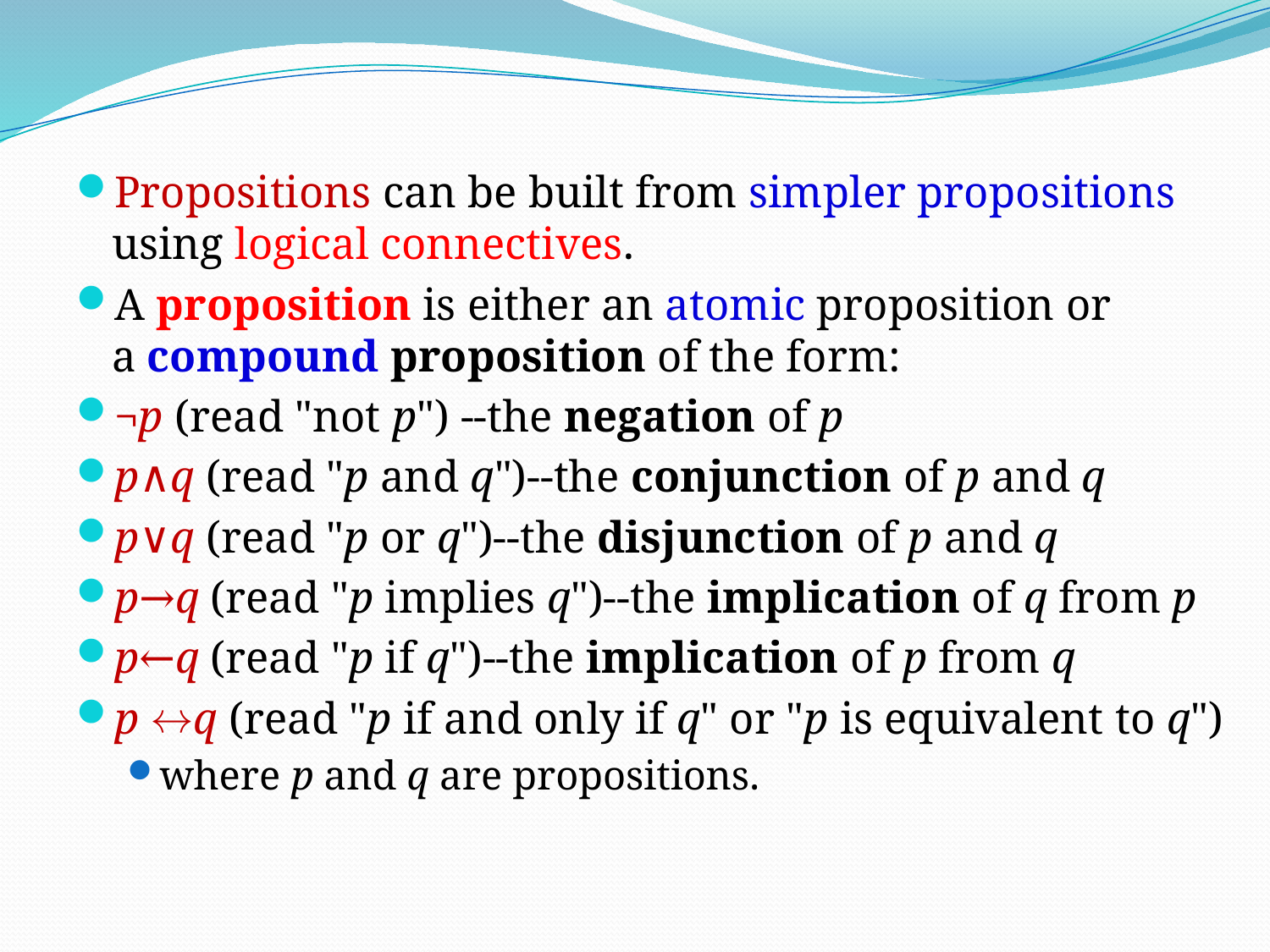

Propositions can be built from simpler propositions using logical connectives.
A proposition is either an atomic proposition or a compound proposition of the form:
¬p (read "not p") --the negation of p
p∧q (read "p and q")--the conjunction of p and q
p∨q (read "p or q")--the disjunction of p and q
p→q (read "p implies q")--the implication of q from p
p←q (read "p if q")--the implication of p from q
p ↔q (read "p if and only if q" or "p is equivalent to q")
where p and q are propositions.